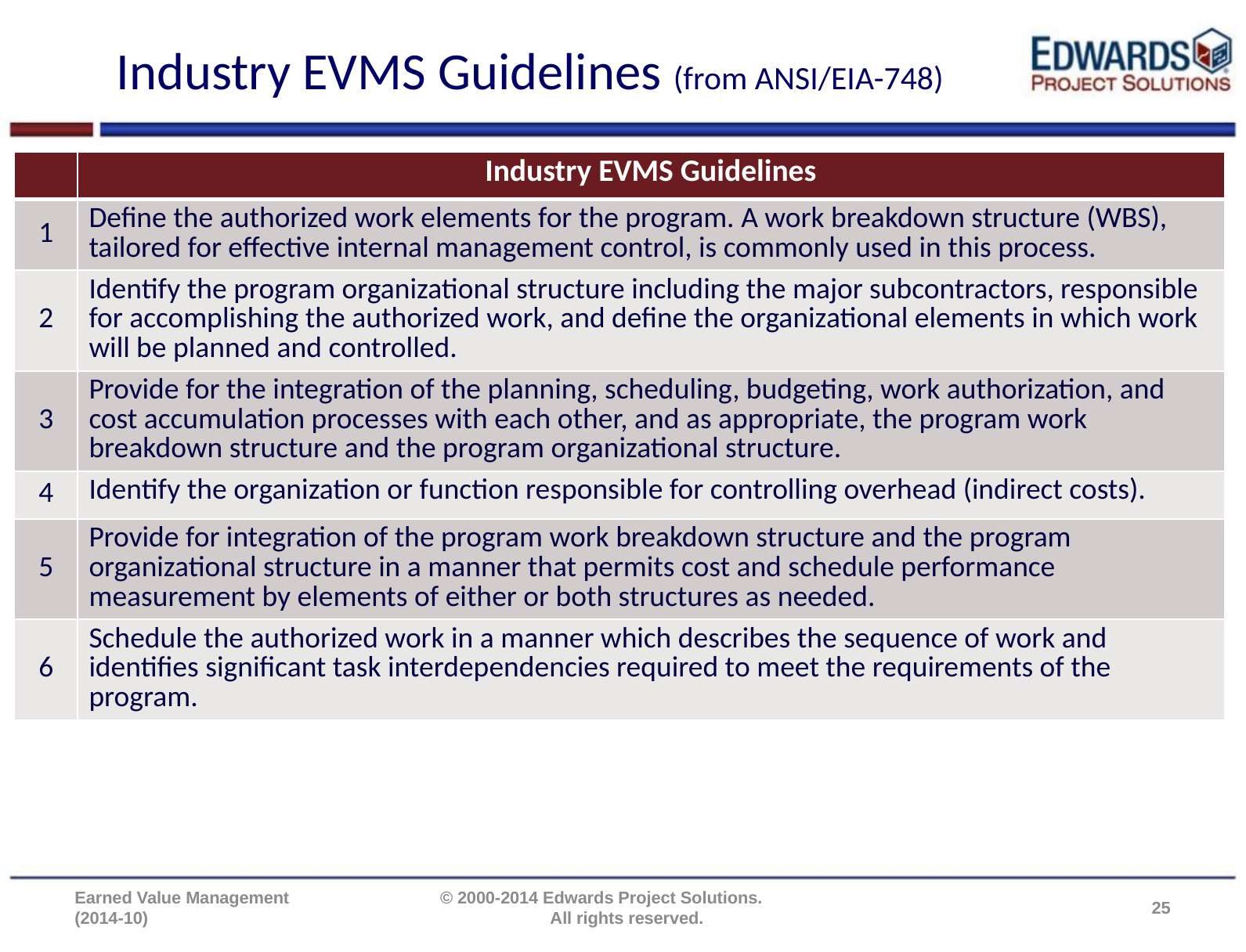

# Industry EVMS Guidelines (from ANSI/EIA-748)
|  | Industry EVMS Guidelines |
| --- | --- |
| 1 | Define the authorized work elements for the program. A work breakdown structure (WBS), tailored for effective internal management control, is commonly used in this process. |
| 2 | Identify the program organizational structure including the major subcontractors, responsible for accomplishing the authorized work, and define the organizational elements in which work will be planned and controlled. |
| 3 | Provide for the integration of the planning, scheduling, budgeting, work authorization, and cost accumulation processes with each other, and as appropriate, the program work breakdown structure and the program organizational structure. |
| 4 | Identify the organization or function responsible for controlling overhead (indirect costs). |
| 5 | Provide for integration of the program work breakdown structure and the program organizational structure in a manner that permits cost and schedule performance measurement by elements of either or both structures as needed. |
| 6 | Schedule the authorized work in a manner which describes the sequence of work and identifies significant task interdependencies required to meet the requirements of the program. |
Earned Value Management (2014-10)
© 2000-2014 Edwards Project Solutions.            All rights reserved.
25